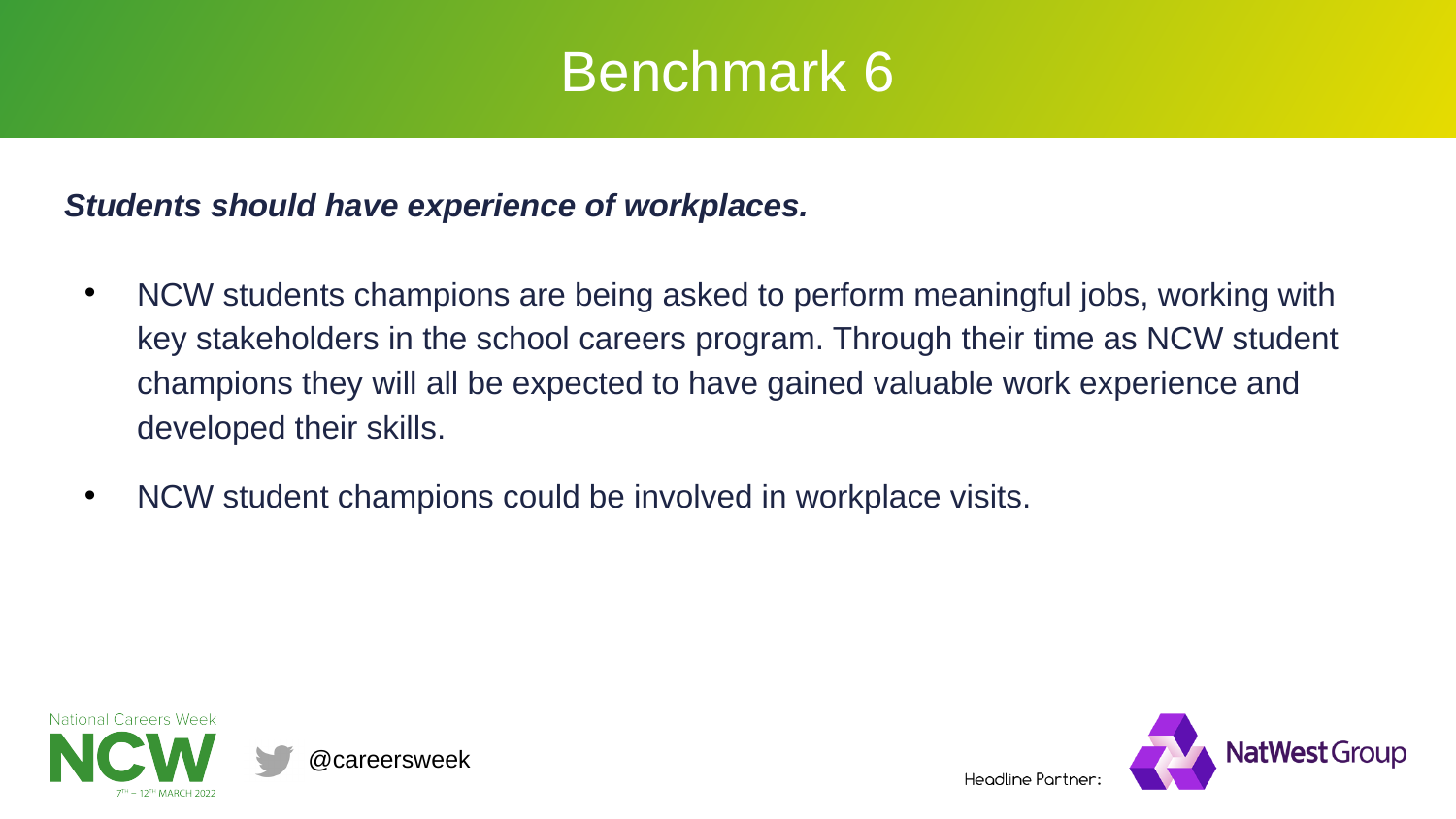

Benchmark 6
Students should have experience of workplaces.

NCW students champions are being asked to perform meaningful jobs, working with key stakeholders in the school careers program. Through their time as NCW student champions they will all be expected to have gained valuable work experience and developed their skills.
NCW student champions could be involved in workplace visits.